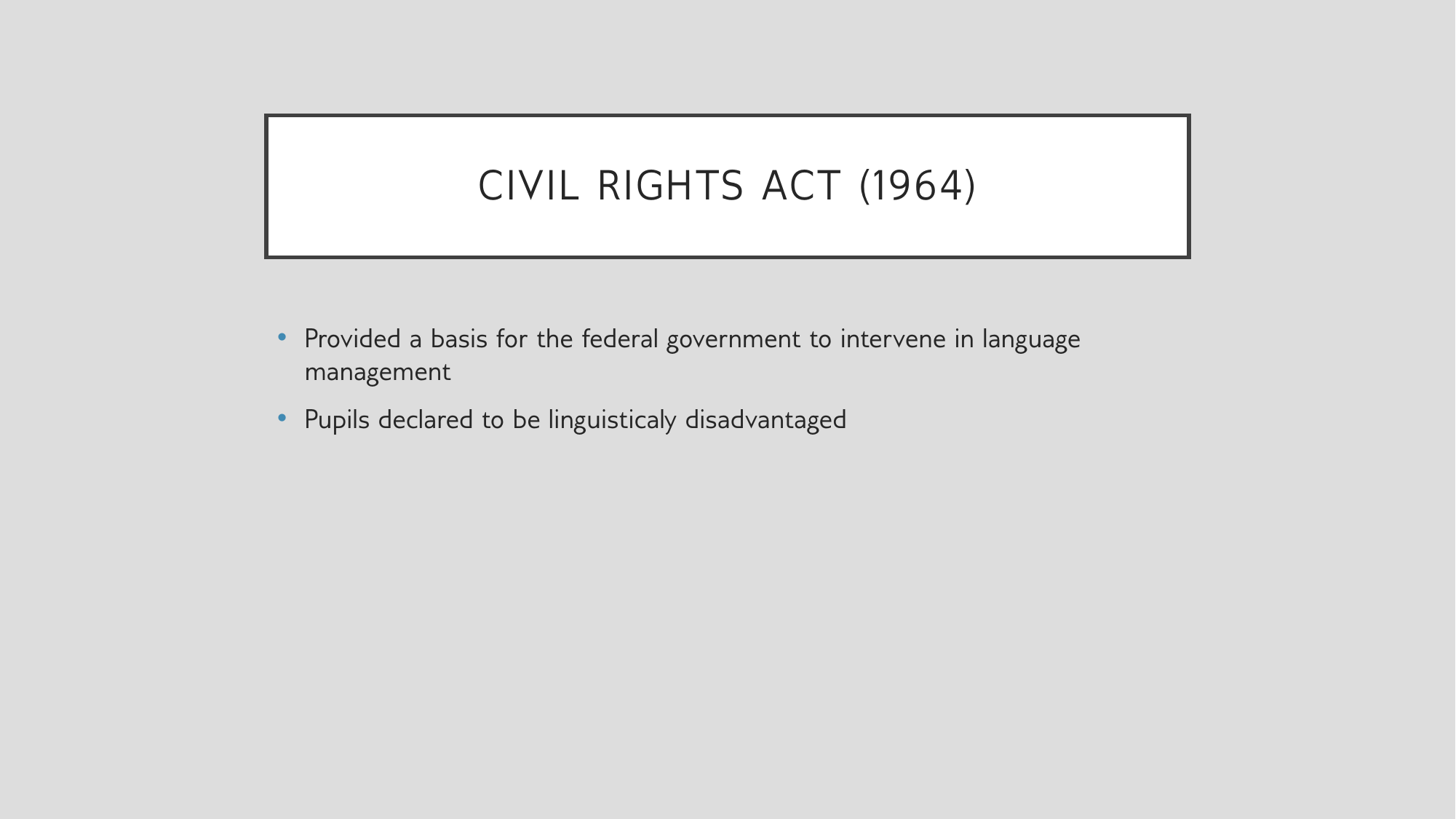

# Civil rights act (1964)
Provided a basis for the federal government to intervene in language management
Pupils declared to be linguisticaly disadvantaged